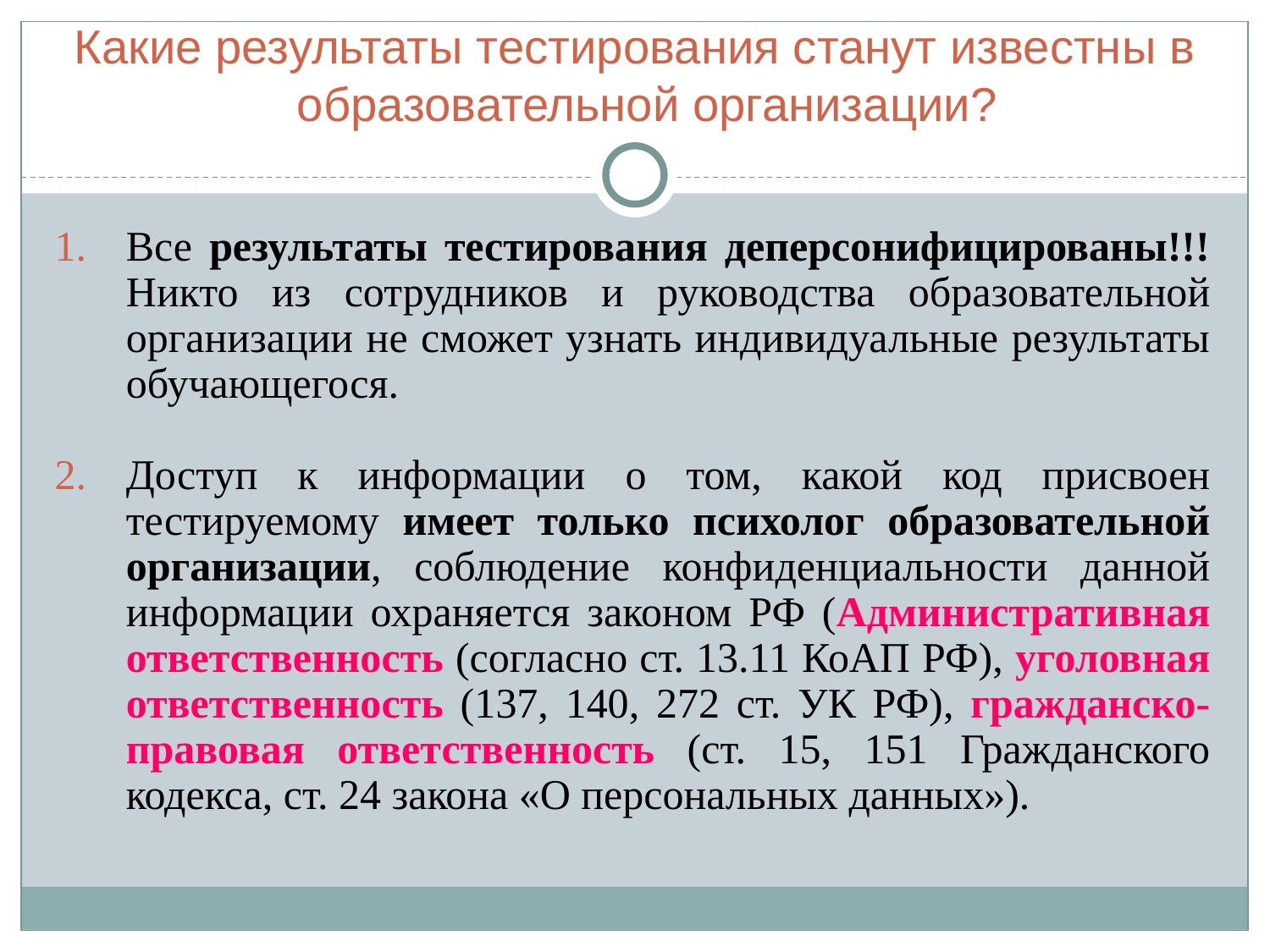

# Какие результаты тестирования станут известны в образовательной организации?
Все результаты тестирования деперсонифицированы!!! Никто из сотрудников и руководства образовательной организации не сможет узнать индивидуальные результаты обучающегося.

Доступ к информации о том, какой код присвоен тестируемому имеет только психолог образовательной организации, соблюдение конфиденциальности данной информации охраняется законом РФ (Административная ответственность (согласно ст. 13.11 КоАП РФ), уголовная ответственность (137, 140, 272 ст. УК РФ), гражданско-правовая ответственность (ст. 15, 151 Гражданского кодекса, ст. 24 закона «О персональных данных»).